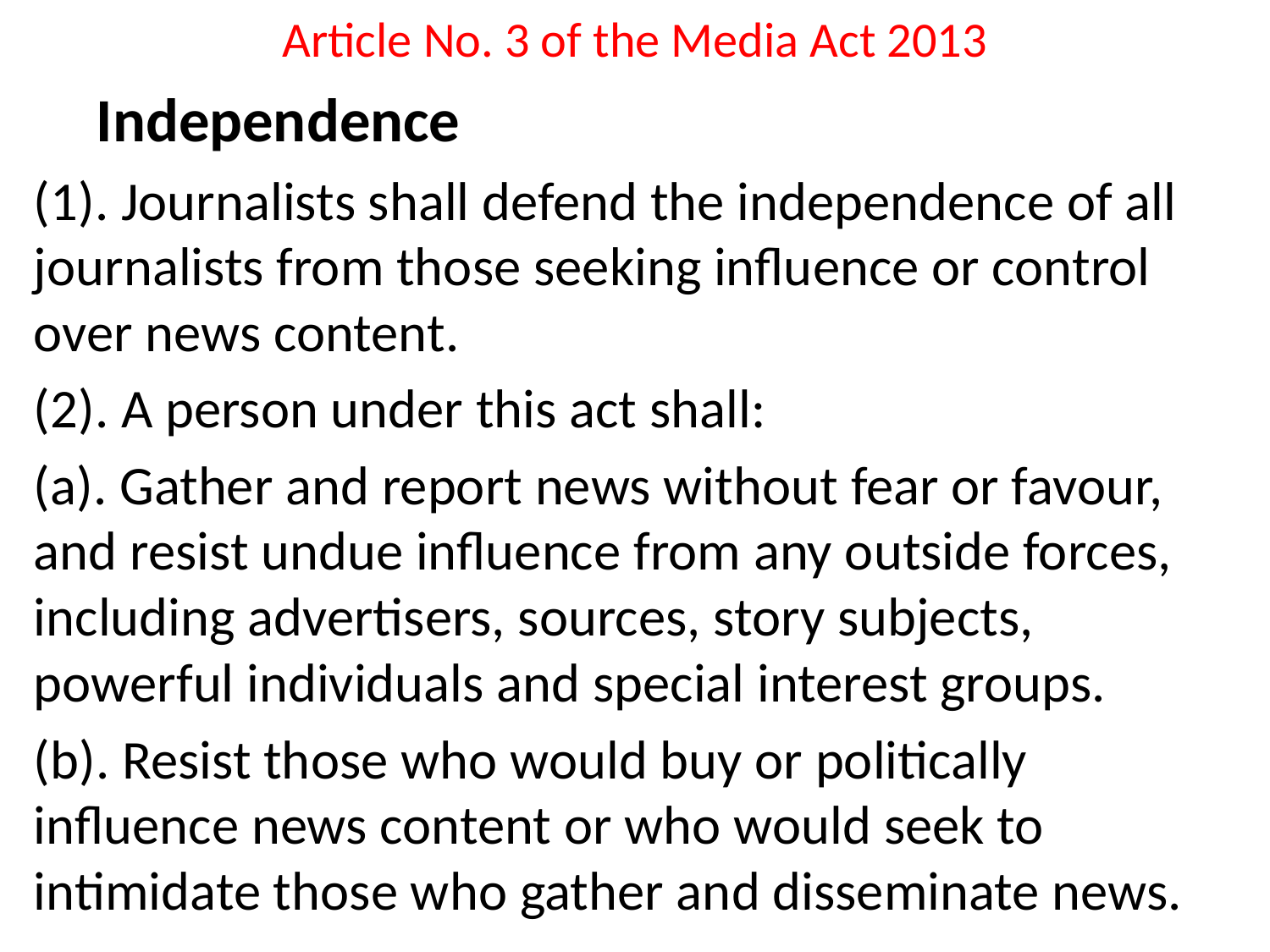

# Article No. 3 of the Media Act 2013
     Independence
(1). Journalists shall defend the independence of all journalists from those seeking influence or control over news content.
(2). A person under this act shall:
(a). Gather and report news without fear or favour, and resist undue influence from any outside forces, including advertisers, sources, story subjects, powerful individuals and special interest groups.
(b). Resist those who would buy or politically influence news content or who would seek to intimidate those who gather and disseminate news.